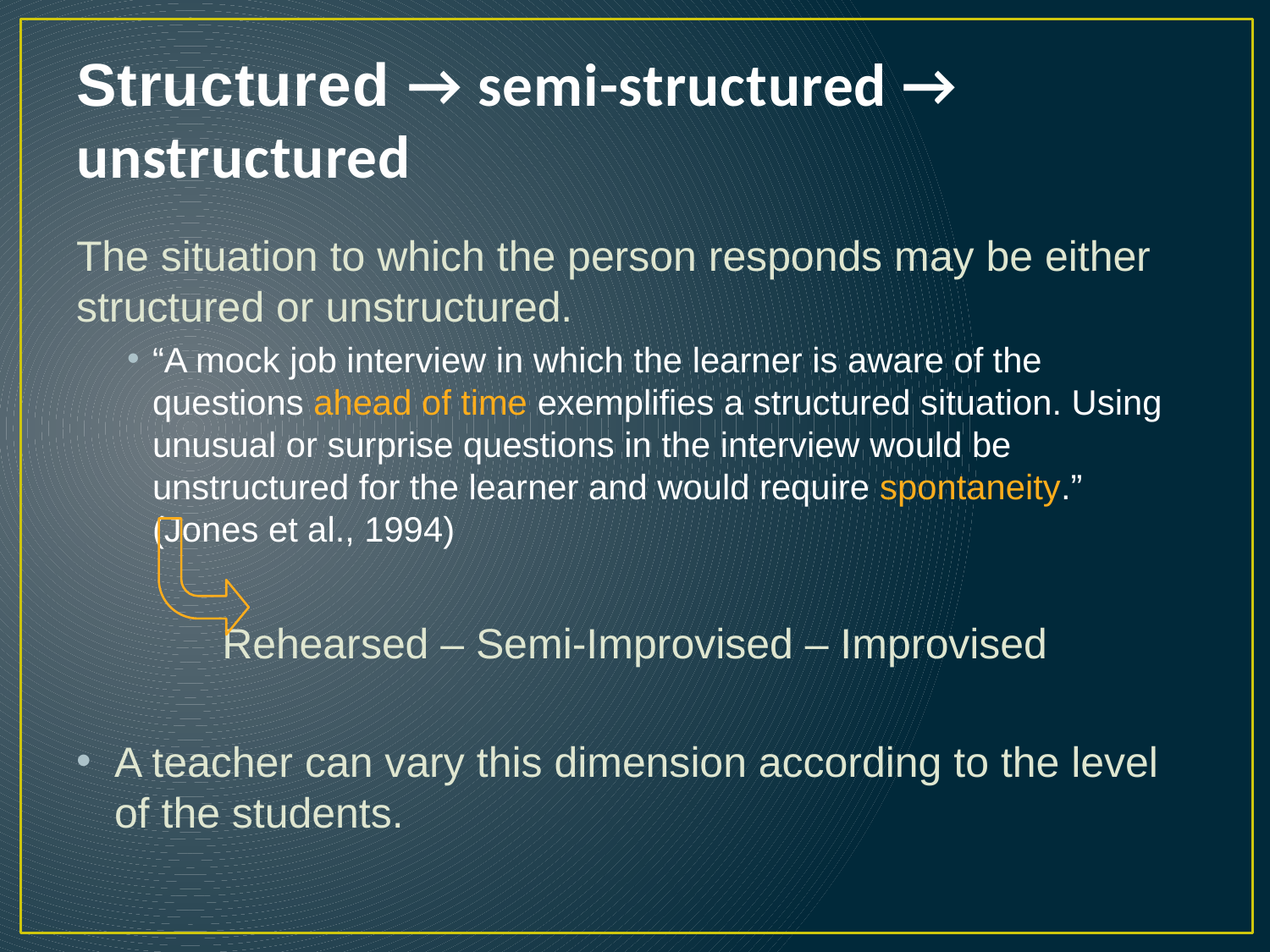

# Structured → semi-structured → unstructured
The situation to which the person responds may be either structured or unstructured.
“A mock job interview in which the learner is aware of the questions ahead of time exemplifies a structured situation. Using unusual or surprise questions in the interview would be unstructured for the learner and would require spontaneity.” (Jones et al., 1994)

Rehearsed – Semi-Improvised – Improvised

A teacher can vary this dimension according to the level of the students.